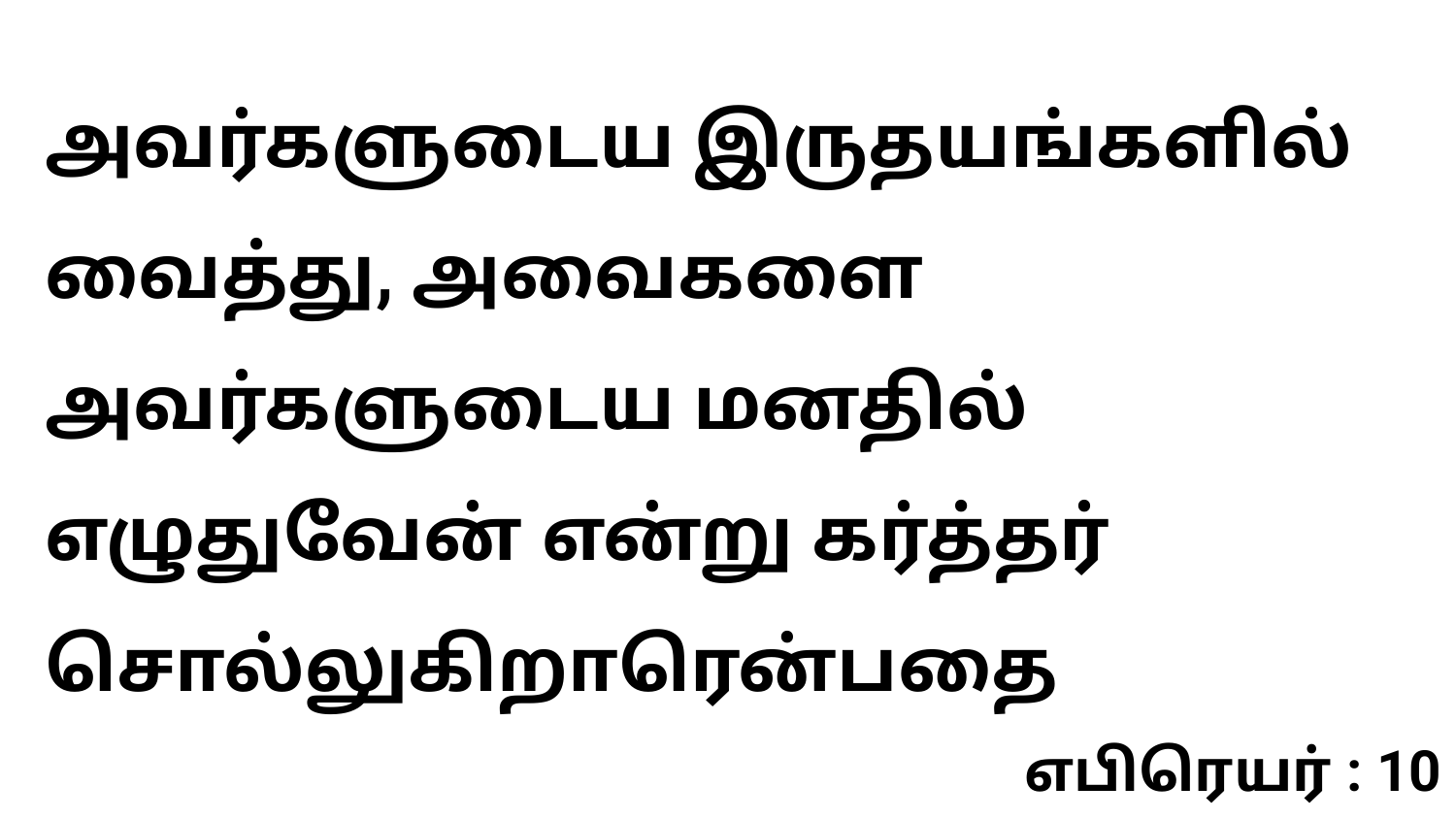

அவர்களுடைய இருதயங்களில் வைத்து, அவைகளை அவர்களுடைய மனதில் எழுதுவேன் என்று கர்த்தர் சொல்லுகிறாரென்பதை
எபிரெயர் : 10